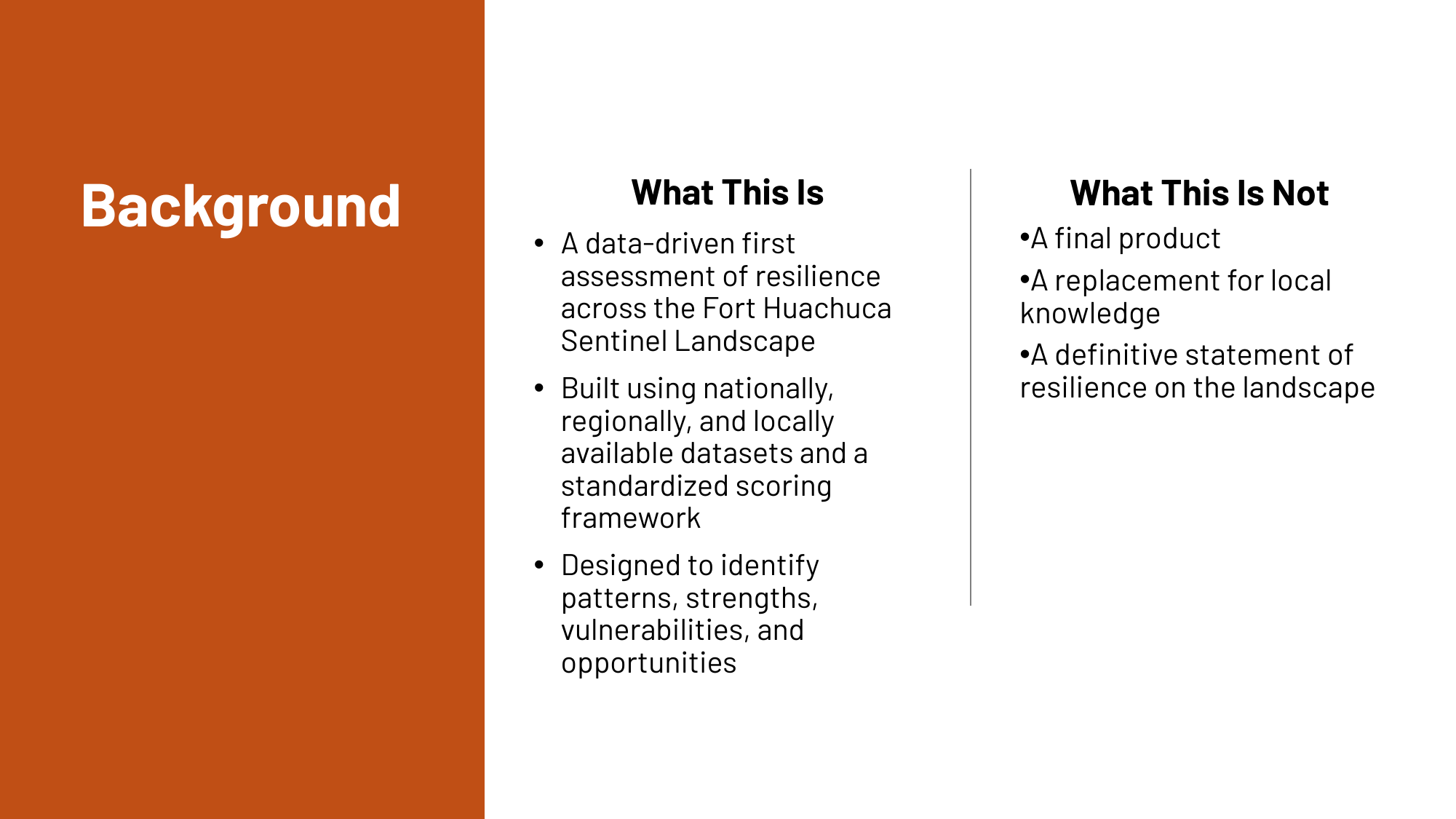

# Background
What This Is
A data-driven first assessment of resilience across the Fort Huachuca Sentinel Landscape
Built using nationally, regionally, and locally available datasets and a standardized scoring framework
Designed to identify patterns, strengths, vulnerabilities, and opportunities
What This Is Not
A final product
A replacement for local knowledge
A definitive statement of resilience on the landscape